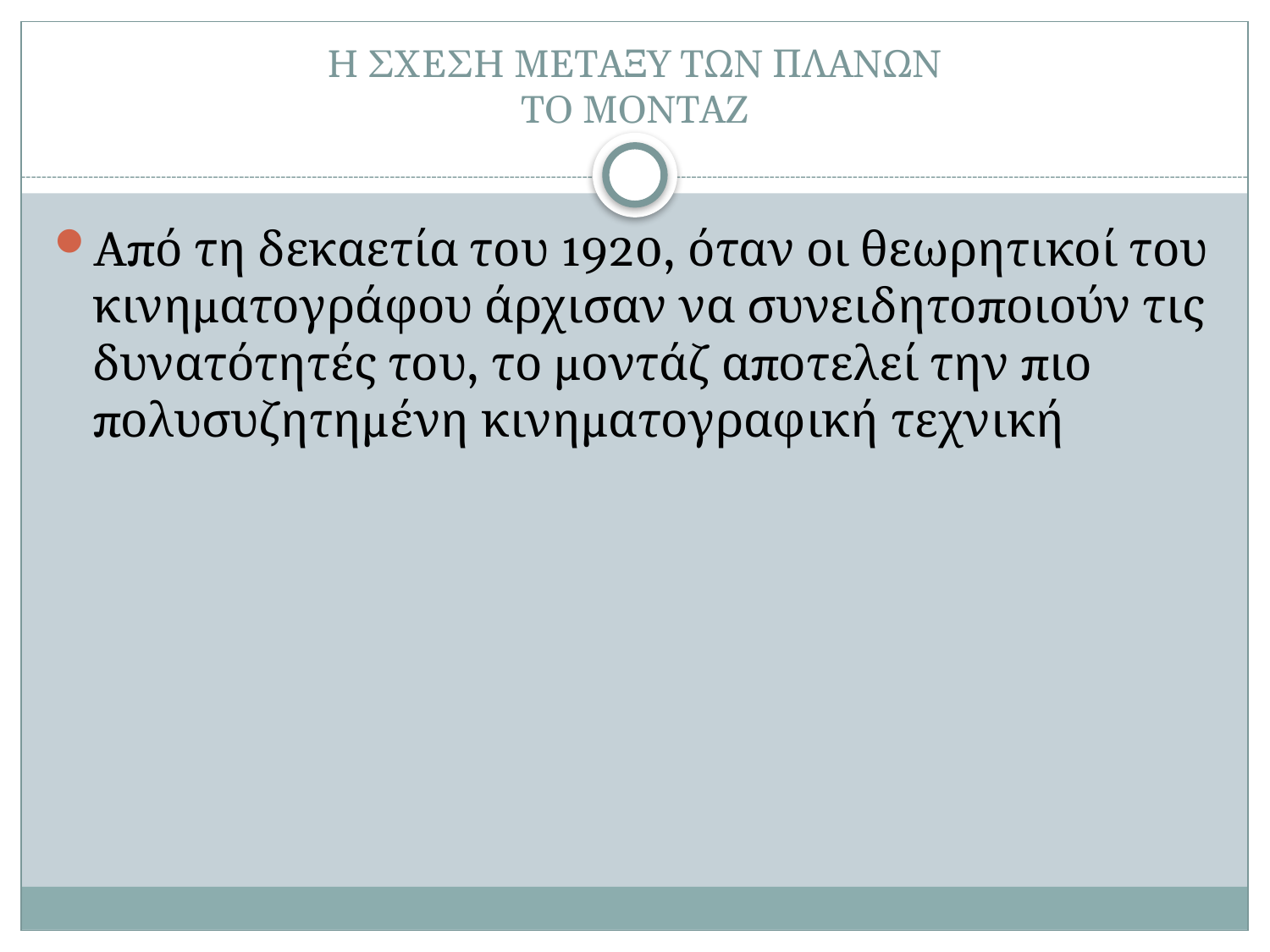

# Η ΣΧΕΣΗ ΜΕΤΑΞΥ ΤΩΝ ΠΛΑΝΩΝ ΤΟ ΜΟΝΤΑΖ
Από τη δεκαετία του 1920, όταν οι θεωρητικοί του κινηματογράφου άρχισαν να συνειδητοποιούν τις δυνατότητές του, το μοντάζ αποτελεί την πιο πολυσυζητημένη κινηματογραφική τεχνική